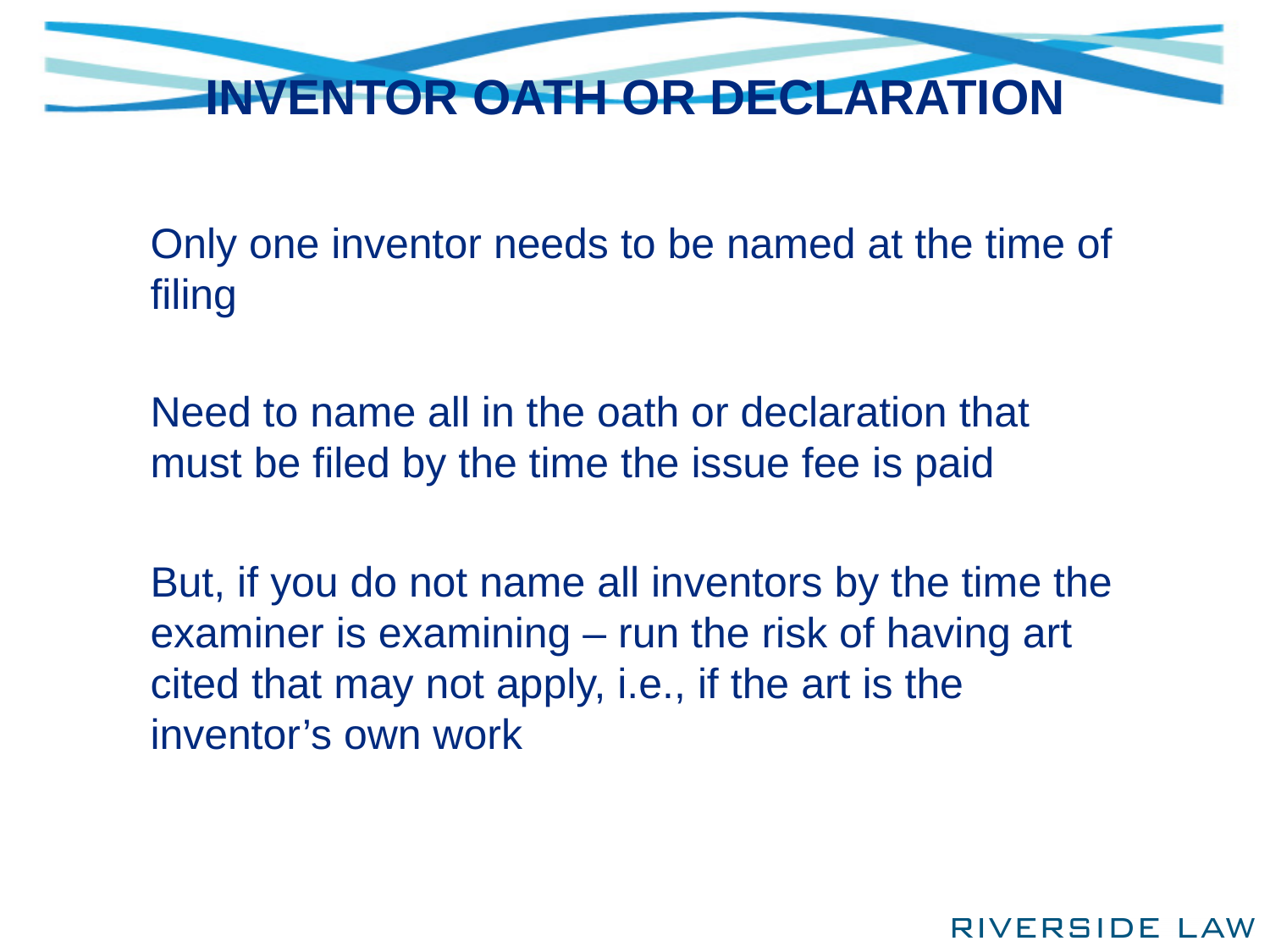

# INVENTOR OATH OR DECLARATION

Only one inventor needs to be named at the time of filing

Need to name all in the oath or declaration that must be filed by the time the issue fee is paid

But, if you do not name all inventors by the time the examiner is examining – run the risk of having art cited that may not apply, i.e., if the art is the inventor’s own work